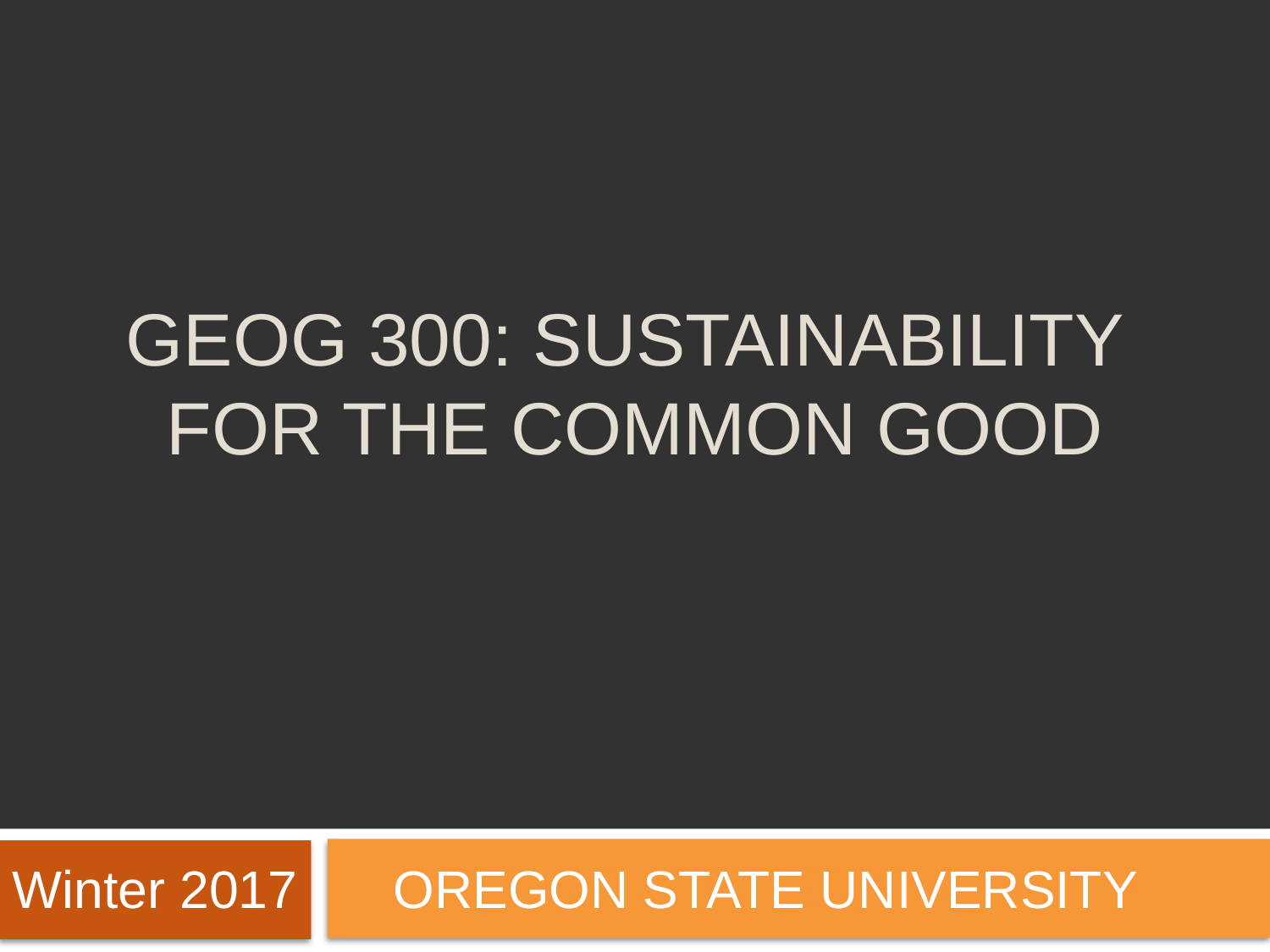

# GeoG 300: Sustainability for the Common Good
Winter 2017    	OREGON STATE UNIVERSITY